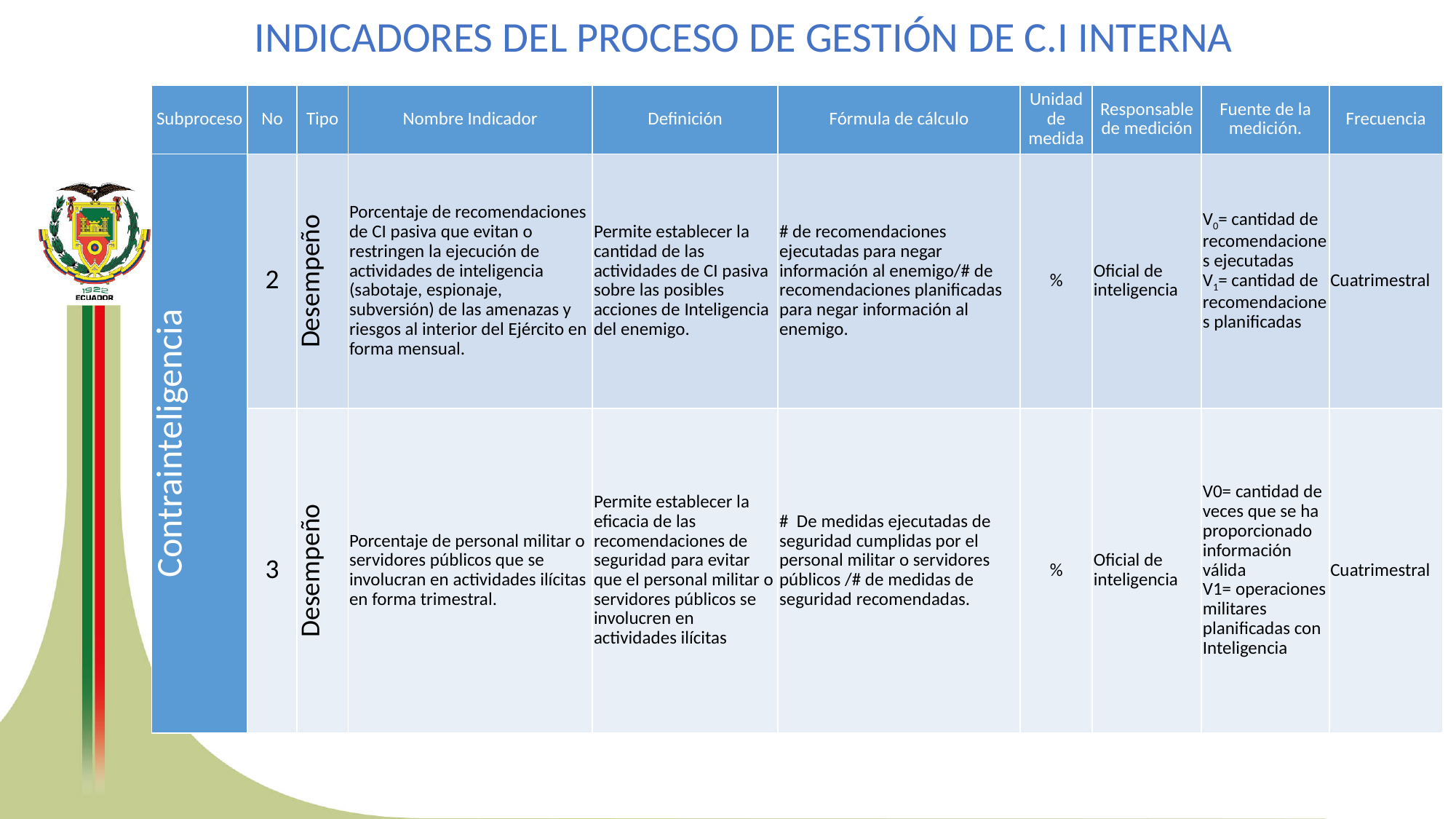

INDICADORES DEL PROCESO DE GESTIÓN DE C.I INTERNA
| Subproceso | No | Tipo | Nombre Indicador | Definición | Fórmula de cálculo | Unidad de medida | Responsable de medición | Fuente de la medición. | Frecuencia |
| --- | --- | --- | --- | --- | --- | --- | --- | --- | --- |
| Contrainteligencia | 2 | Desempeño | Porcentaje de recomendaciones de CI pasiva que evitan o restringen la ejecución de actividades de inteligencia (sabotaje, espionaje, subversión) de las amenazas y riesgos al interior del Ejército en forma mensual. | Permite establecer la cantidad de las actividades de CI pasiva sobre las posibles acciones de Inteligencia del enemigo. | # de recomendaciones ejecutadas para negar información al enemigo/# de recomendaciones planificadas para negar información al enemigo. | % | Oficial de inteligencia | V0= cantidad de recomendaciones ejecutadas V1= cantidad de recomendaciones planificadas | Cuatrimestral |
|  | 3 | Desempeño | Porcentaje de personal militar o servidores públicos que se involucran en actividades ilícitas en forma trimestral. | Permite establecer la eficacia de las recomendaciones de seguridad para evitar que el personal militar o servidores públicos se involucren en actividades ilícitas | # De medidas ejecutadas de seguridad cumplidas por el personal militar o servidores públicos /# de medidas de seguridad recomendadas. | % | Oficial de inteligencia | V0= cantidad de veces que se ha proporcionado información válida V1= operaciones militares planificadas con Inteligencia | Cuatrimestral |